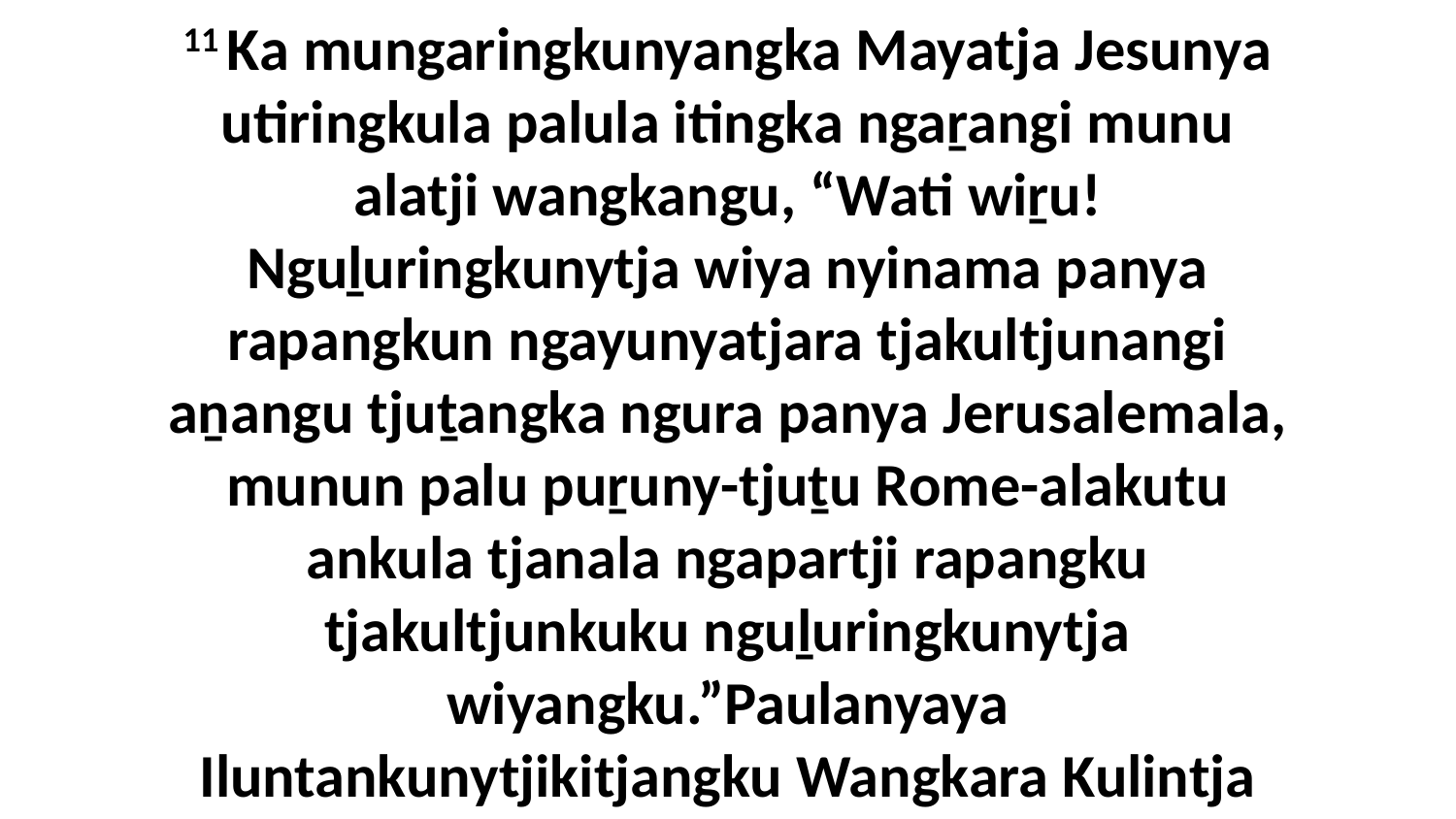

11 Ka mungaringkunyangka Mayatja Jesunya utiringkula palula itingka ngaṟangi munu alatji wangkangu, “Wati wiṟu! Nguḻuringkunytja wiya nyinama panya rapangkun ngayunyatjara tjakultjunangi aṉangu tjuṯangka ngura panya Jerusalemala, munun palu puṟuny-tjuṯu Rome-alakutu ankula tjanala ngapartji rapangku tjakultjunkuku nguḻuringkunytja wiyangku.”Paulanyaya Iluntankunytjikitjangku Wangkara Kulintja